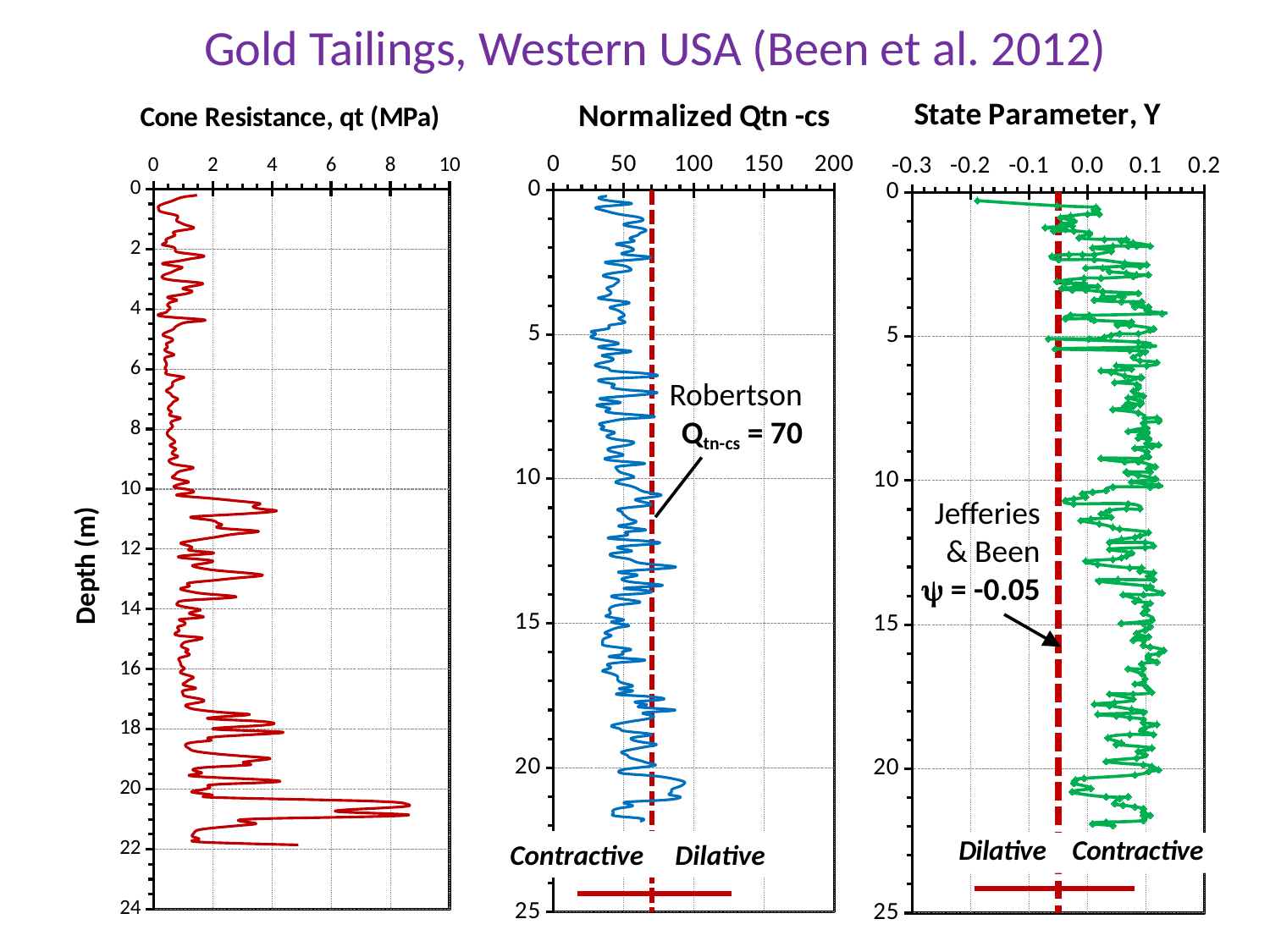

Gold Tailings, Western USA (Been et al. 2012)

### Chart

| Category |  |  |
|---|---|---|

### Chart

| Category |  |  |
|---|---|---|

### Chart

| Category |  |
|---|---|
Robertson
 Qtn-cs = 70
Jefferies
 & Been
ψ = -0.05
Contractive     Dilative